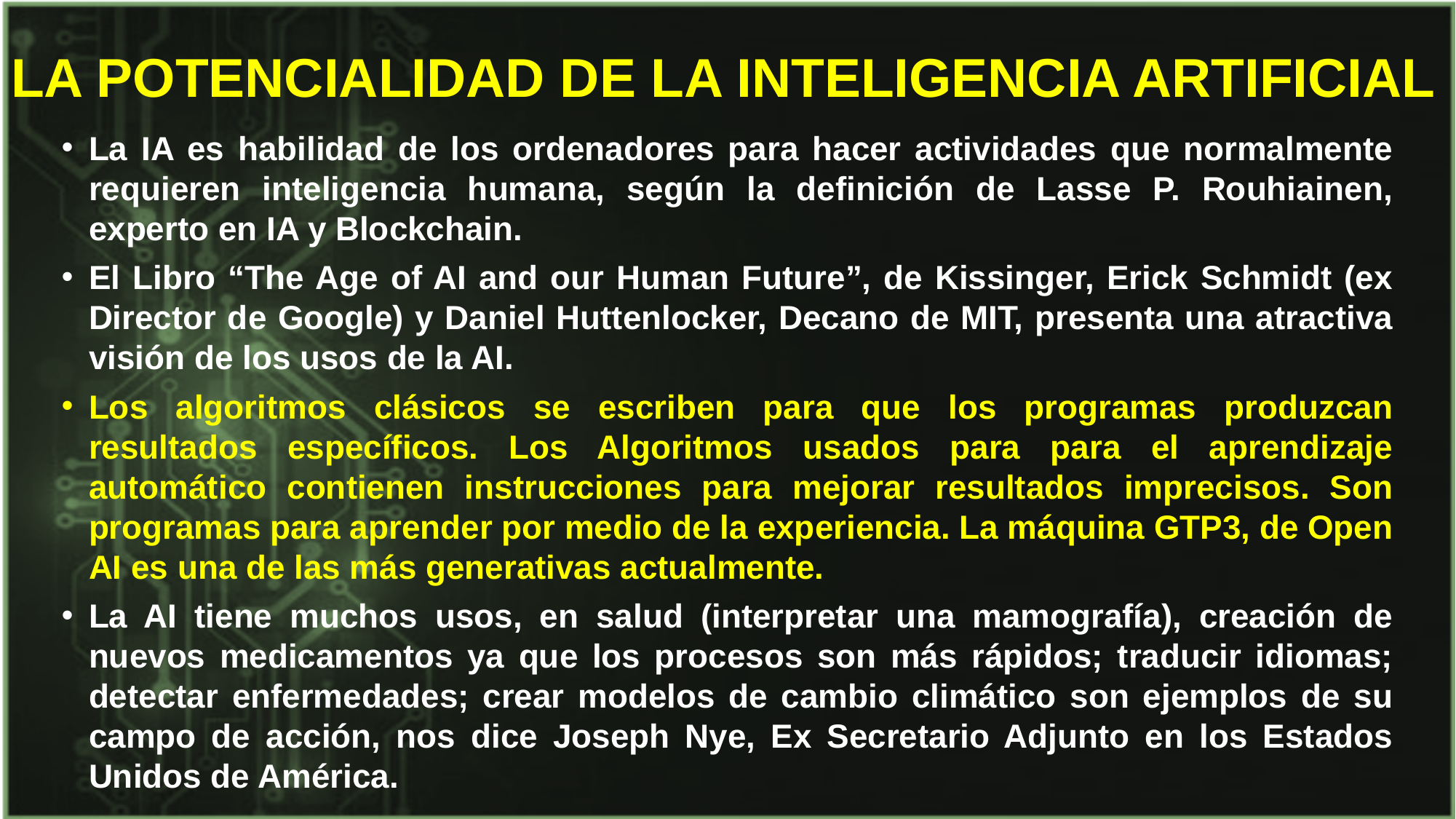

# LA POTENCIALIDAD DE LA INTELIGENCIA ARTIFICIAL
La IA es habilidad de los ordenadores para hacer actividades que normalmente requieren inteligencia humana, según la definición de Lasse P. Rouhiainen, experto en IA y Blockchain.
El Libro “The Age of AI and our Human Future”, de Kissinger, Erick Schmidt (ex Director de Google) y Daniel Huttenlocker, Decano de MIT, presenta una atractiva visión de los usos de la AI.
Los algoritmos clásicos se escriben para que los programas produzcan resultados específicos. Los Algoritmos usados para para el aprendizaje automático contienen instrucciones para mejorar resultados imprecisos. Son programas para aprender por medio de la experiencia. La máquina GTP3, de Open AI es una de las más generativas actualmente.
La AI tiene muchos usos, en salud (interpretar una mamografía), creación de nuevos medicamentos ya que los procesos son más rápidos; traducir idiomas; detectar enfermedades; crear modelos de cambio climático son ejemplos de su campo de acción, nos dice Joseph Nye, Ex Secretario Adjunto en los Estados Unidos de América.